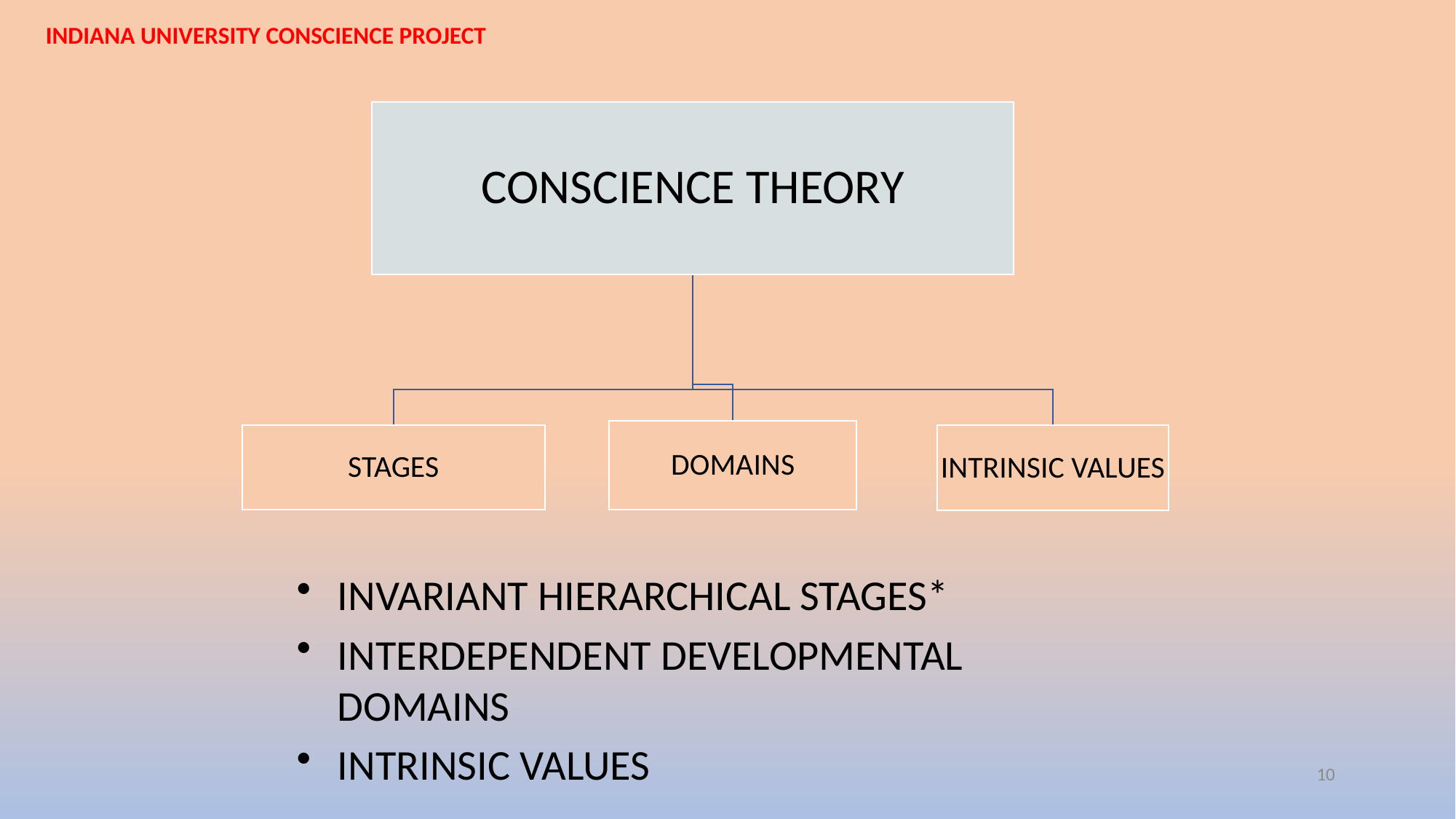

# Conscious Theory
indiana university conscience project
conscience theory
stages
domains
intrinsic values

invariant hierarchical stages*
interdependent developmental domains
intrinsic values
10